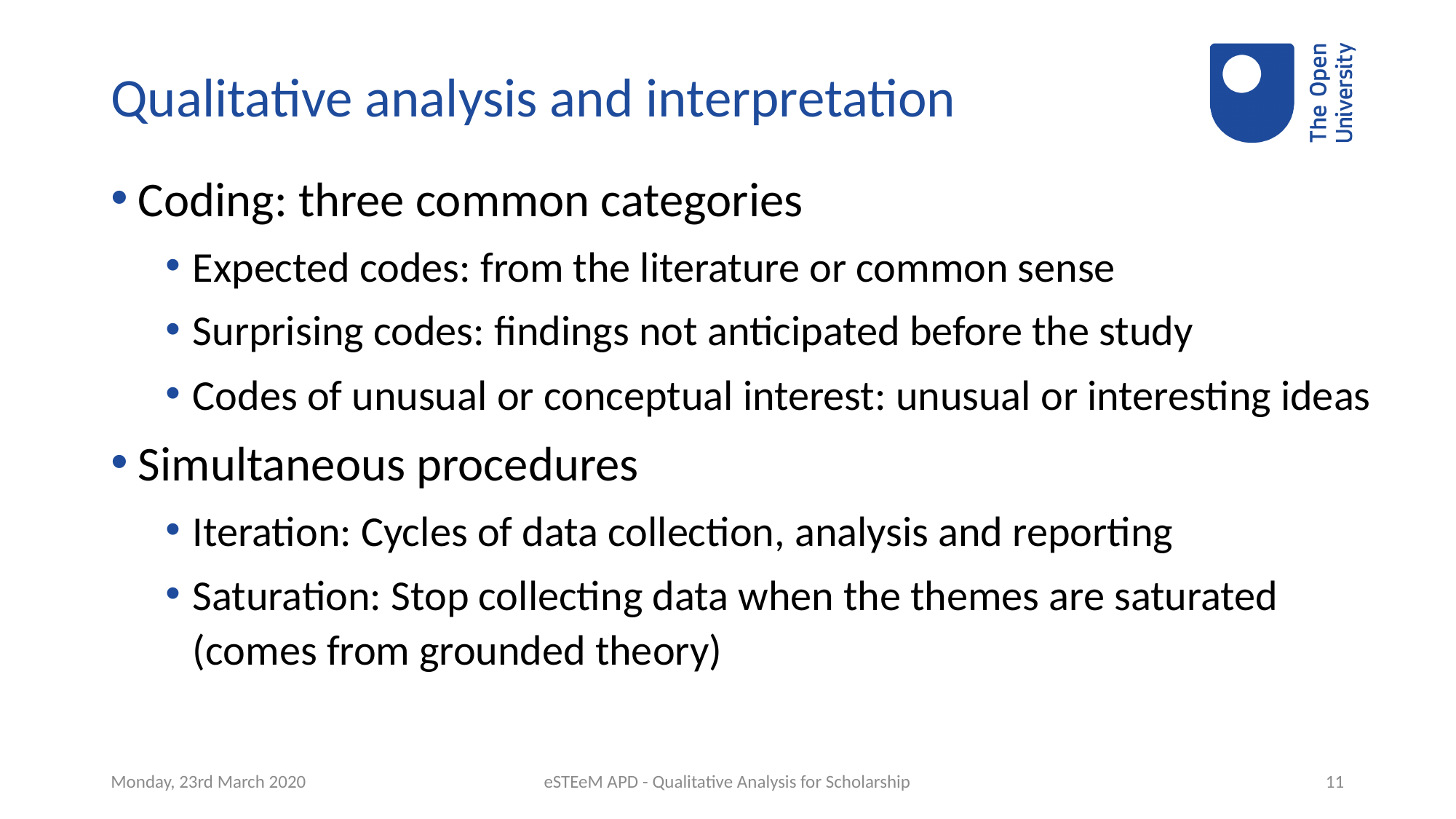

# Qualitative analysis and interpretation
Coding: three common categories
Expected codes: from the literature or common sense
Surprising codes: findings not anticipated before the study
Codes of unusual or conceptual interest: unusual or interesting ideas
Simultaneous procedures
Iteration: Cycles of data collection, analysis and reporting
Saturation: Stop collecting data when the themes are saturated (comes from grounded theory)
Monday, 23rd March 2020
eSTEeM APD - Qualitative Analysis for Scholarship
11